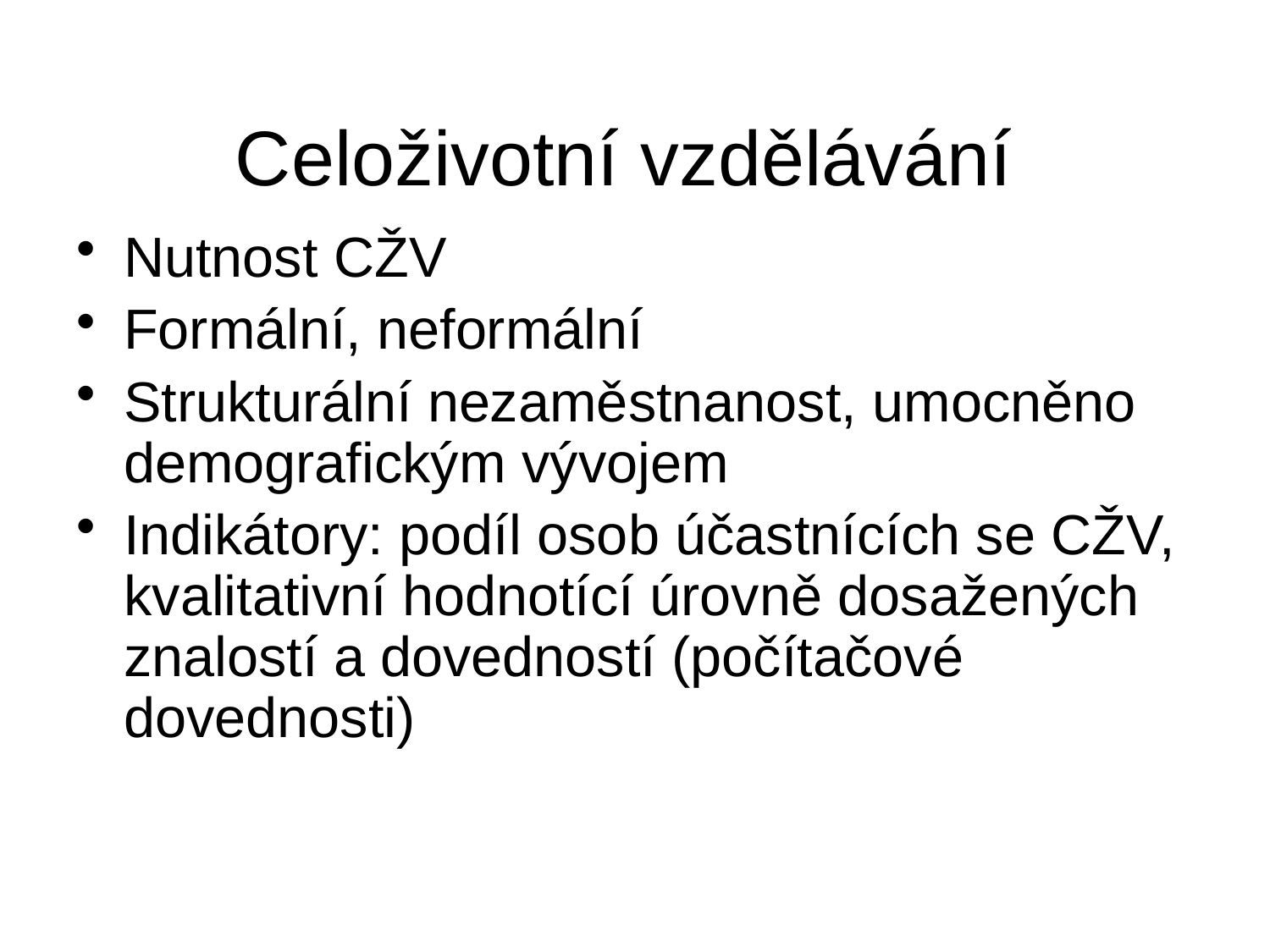

# Celoživotní vzdělávání
Nutnost CŽV
Formální, neformální
Strukturální nezaměstnanost, umocněno demografickým vývojem
Indikátory: podíl osob účastnících se CŽV, kvalitativní hodnotící úrovně dosažených znalostí a dovedností (počítačové dovednosti)